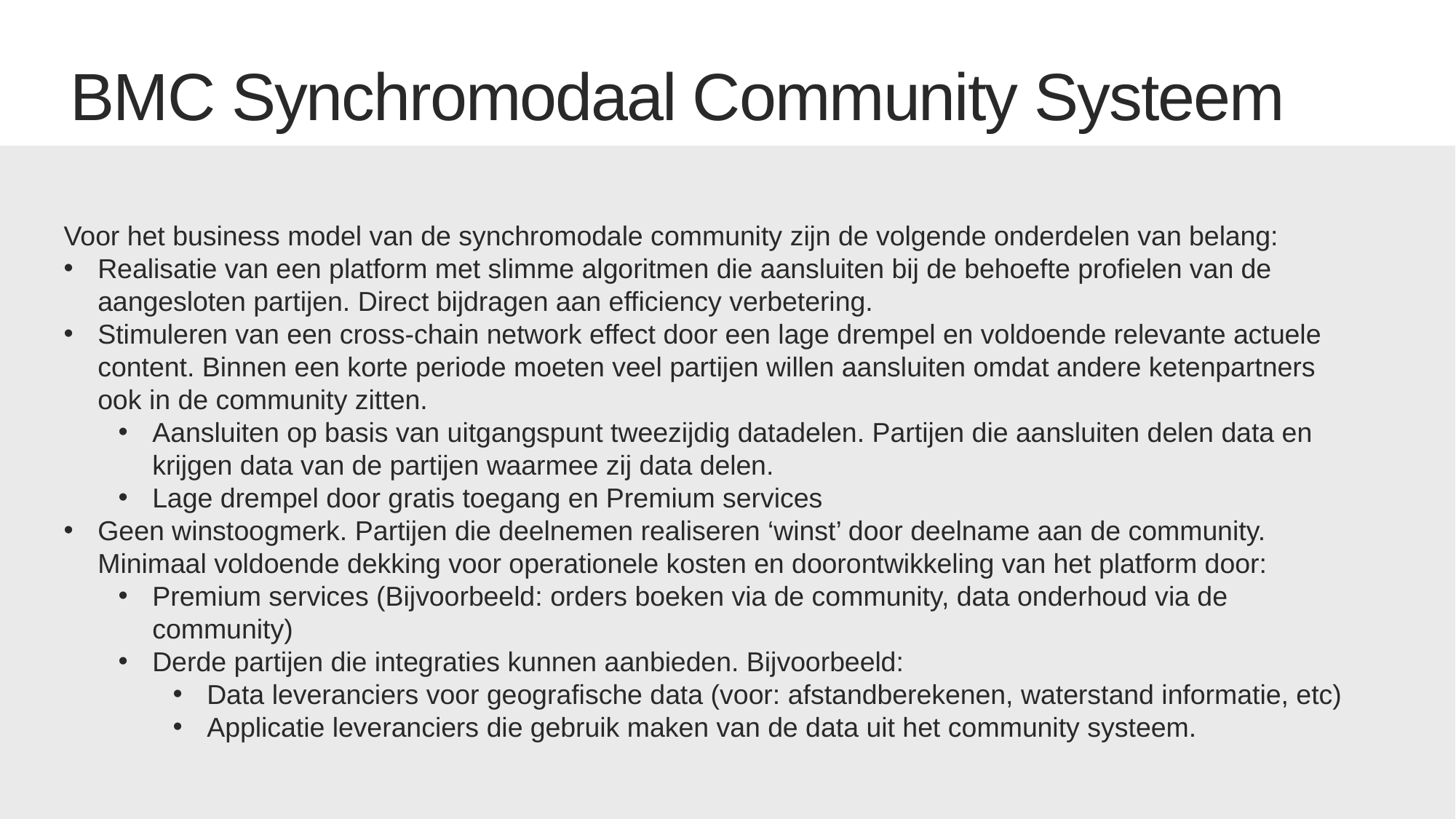

BMC Synchromodaal Community Systeem

Voor het business model van de synchromodale community zijn de volgende onderdelen van belang:
Realisatie van een platform met slimme algoritmen die aansluiten bij de behoefte profielen van de aangesloten partijen. Direct bijdragen aan efficiency verbetering.
Stimuleren van een cross-chain network effect door een lage drempel en voldoende relevante actuele content. Binnen een korte periode moeten veel partijen willen aansluiten omdat andere ketenpartners ook in de community zitten.
Aansluiten op basis van uitgangspunt tweezijdig datadelen. Partijen die aansluiten delen data en krijgen data van de partijen waarmee zij data delen.
Lage drempel door gratis toegang en Premium services
Geen winstoogmerk. Partijen die deelnemen realiseren ‘winst’ door deelname aan de community. Minimaal voldoende dekking voor operationele kosten en doorontwikkeling van het platform door:
Premium services (Bijvoorbeeld: orders boeken via de community, data onderhoud via de community)
Derde partijen die integraties kunnen aanbieden. Bijvoorbeeld:
Data leveranciers voor geografische data (voor: afstandberekenen, waterstand informatie, etc)
Applicatie leveranciers die gebruik maken van de data uit het community systeem.